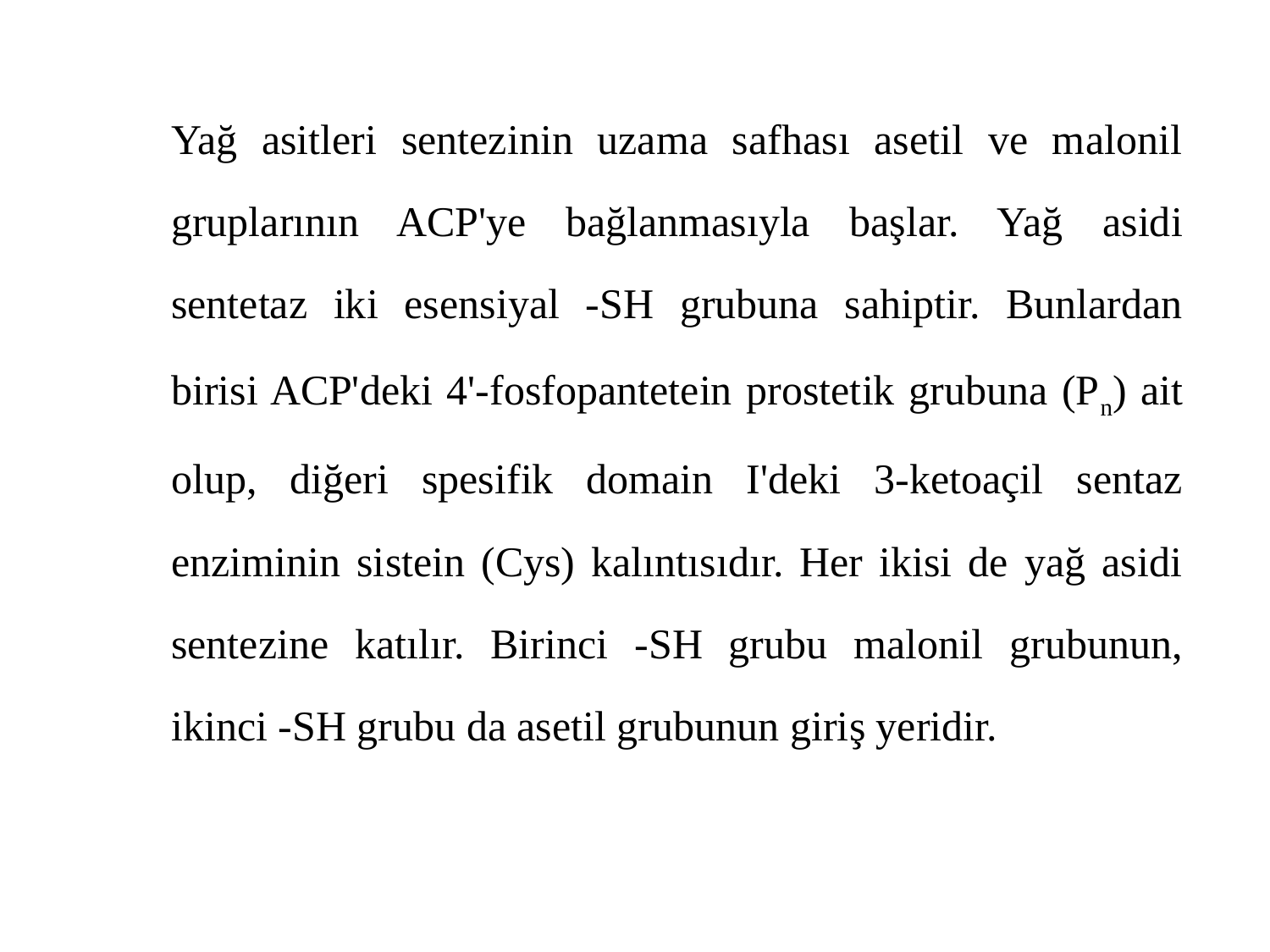

Yağ asitleri sentezinin uzama safhası asetil ve malonil gruplarının ACP'ye bağlanmasıyla başlar. Yağ asidi sentetaz iki esensiyal -SH grubuna sahiptir. Bunlardan birisi ACP'deki 4'-fosfopantetein prostetik grubuna (Pn) ait olup, diğeri spesifik domain I'deki 3-ketoaçil sentaz enziminin sistein (Cys) kalıntısıdır. Her ikisi de yağ asidi sentezine katılır. Birinci -SH grubu malonil grubunun, ikinci -SH grubu da asetil grubunun giriş yeridir.